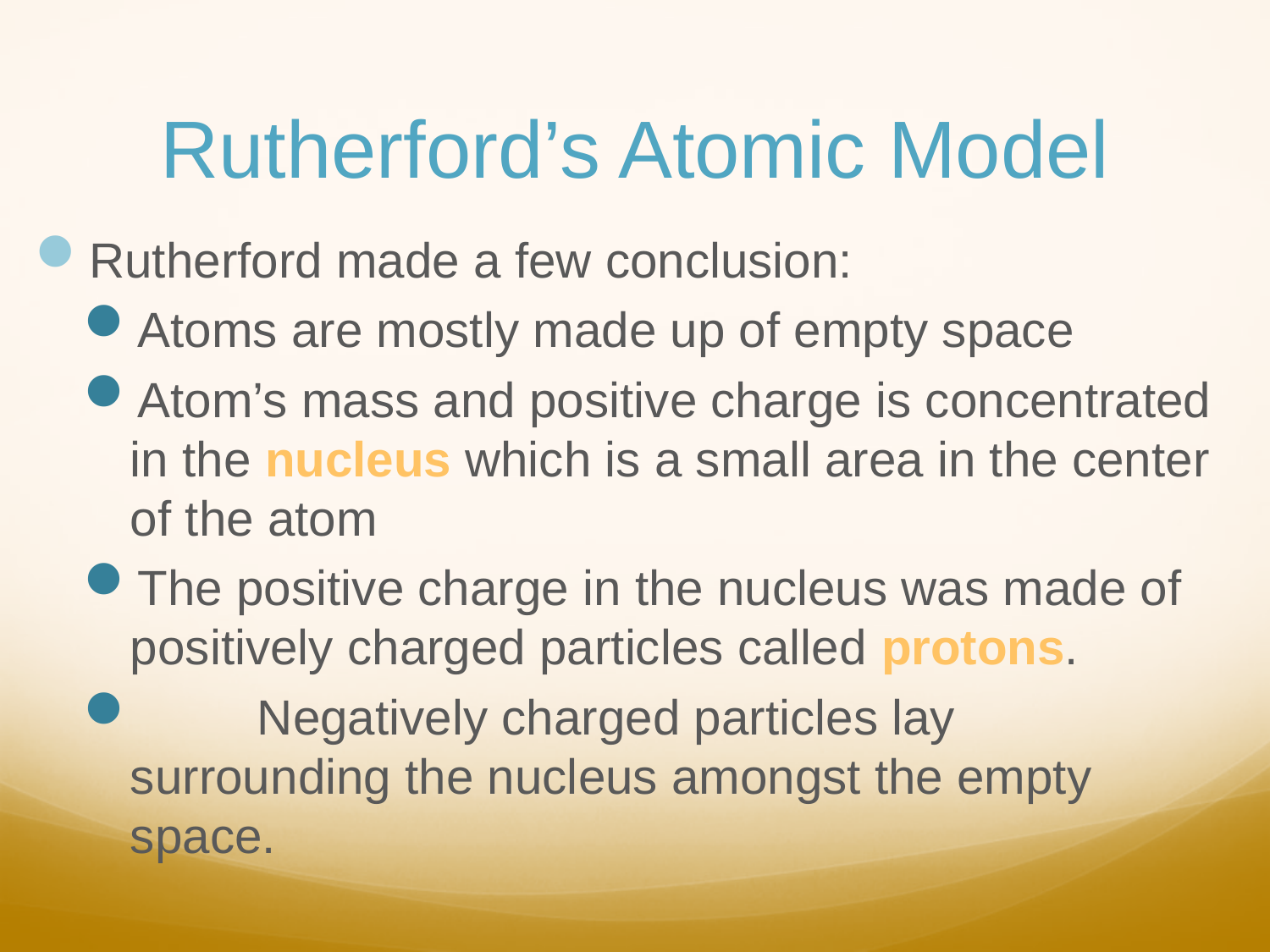

# Rutherford’s Atomic Model
Rutherford made a few conclusion:
Atoms are mostly made up of empty space
Atom’s mass and positive charge is concentrated in the nucleus which is a small area in the center of the atom
The positive charge in the nucleus was made of positively charged particles called protons.
	Negatively charged particles lay  surrounding the nucleus amongst the empty space.